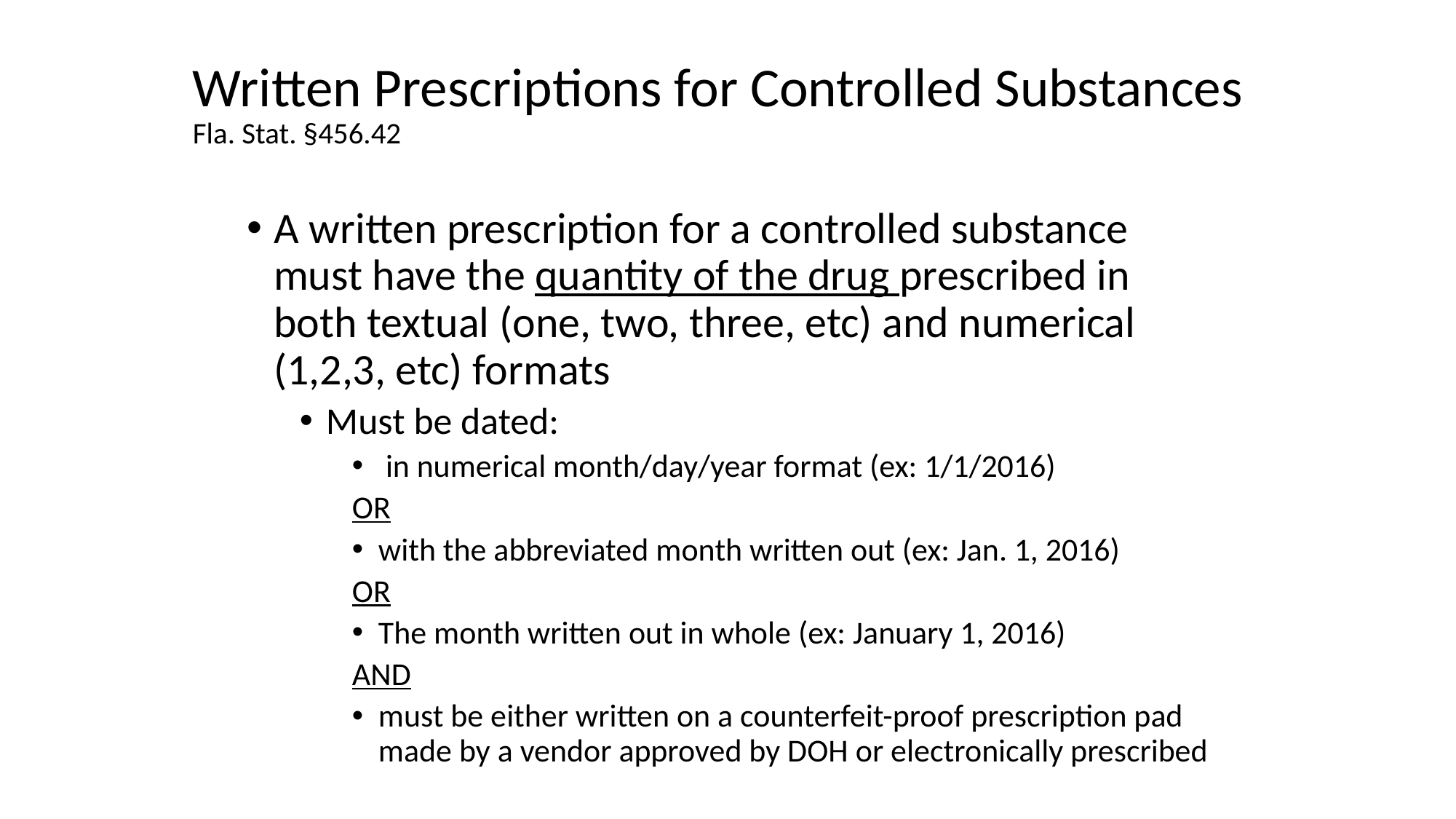

# Written Prescriptions for Controlled Substances Fla. Stat. §456.42
A written prescription for a controlled substance must have the quantity of the drug prescribed in both textual (one, two, three, etc) and numerical (1,2,3, etc) formats
Must be dated:
 in numerical month/day/year format (ex: 1/1/2016)
OR
with the abbreviated month written out (ex: Jan. 1, 2016)
OR
The month written out in whole (ex: January 1, 2016)
AND
must be either written on a counterfeit-proof prescription pad made by a vendor approved by DOH or electronically prescribed